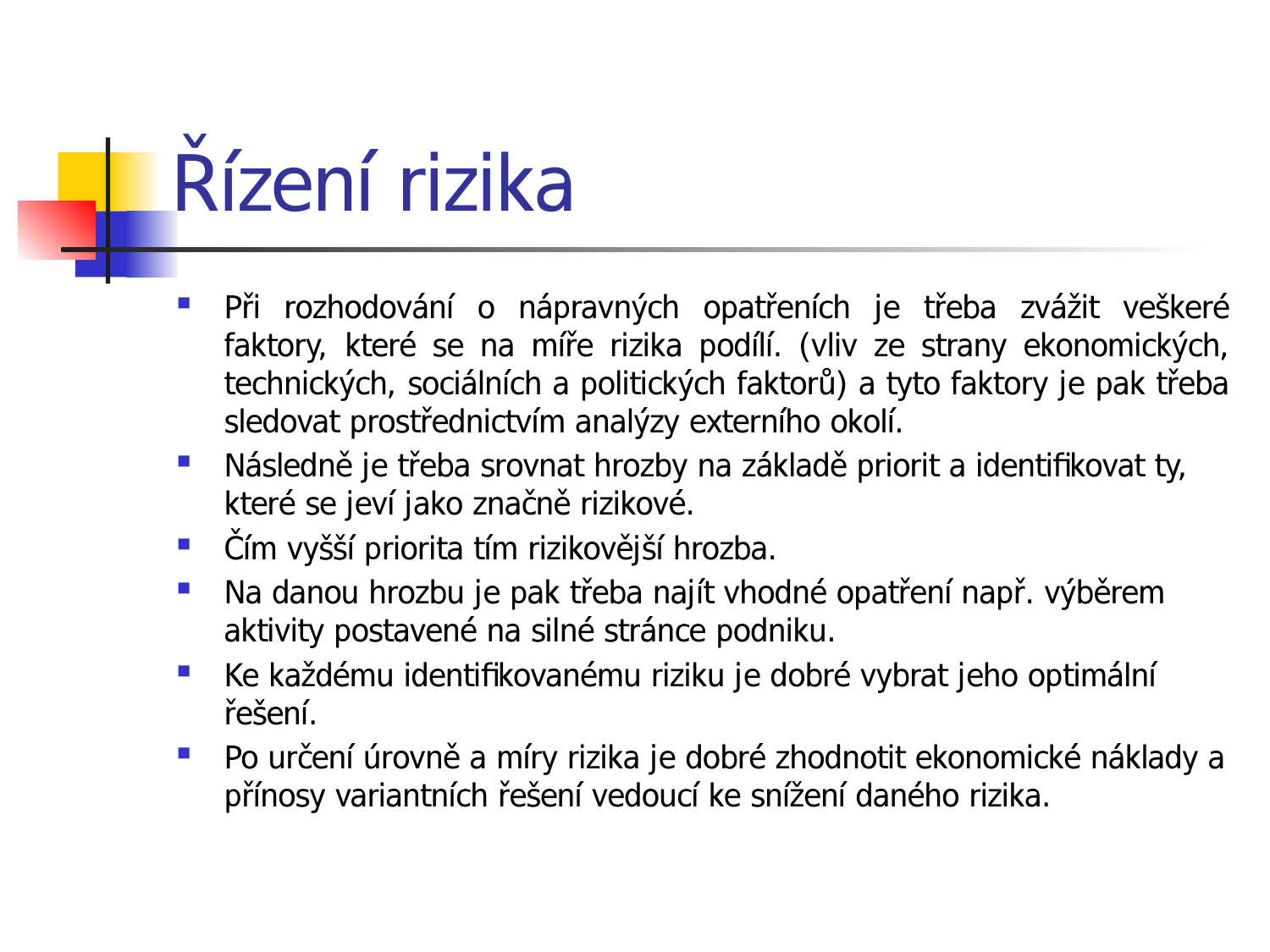

# Řízení rizika
Při rozhodování o nápravných opatřeních je třeba zvážit veškeré faktory, které se na míře rizika podílí. (vliv ze strany ekonomických, technických, sociálních a politických faktorů) a tyto faktory je pak třeba sledovat prostřednictvím analýzy externího okolí.
Následně je třeba srovnat hrozby na základě priorit a identifikovat ty, které se jeví jako značně rizikové.
Čím vyšší priorita tím rizikovější hrozba.
Na danou hrozbu je pak třeba najít vhodné opatření např. výběrem aktivity postavené na silné stránce podniku.
Ke každému identifikovanému riziku je dobré vybrat jeho optimální řešení.
Po určení úrovně a míry rizika je dobré zhodnotit ekonomické náklady a přínosy variantních řešení vedoucí ke snížení daného rizika.